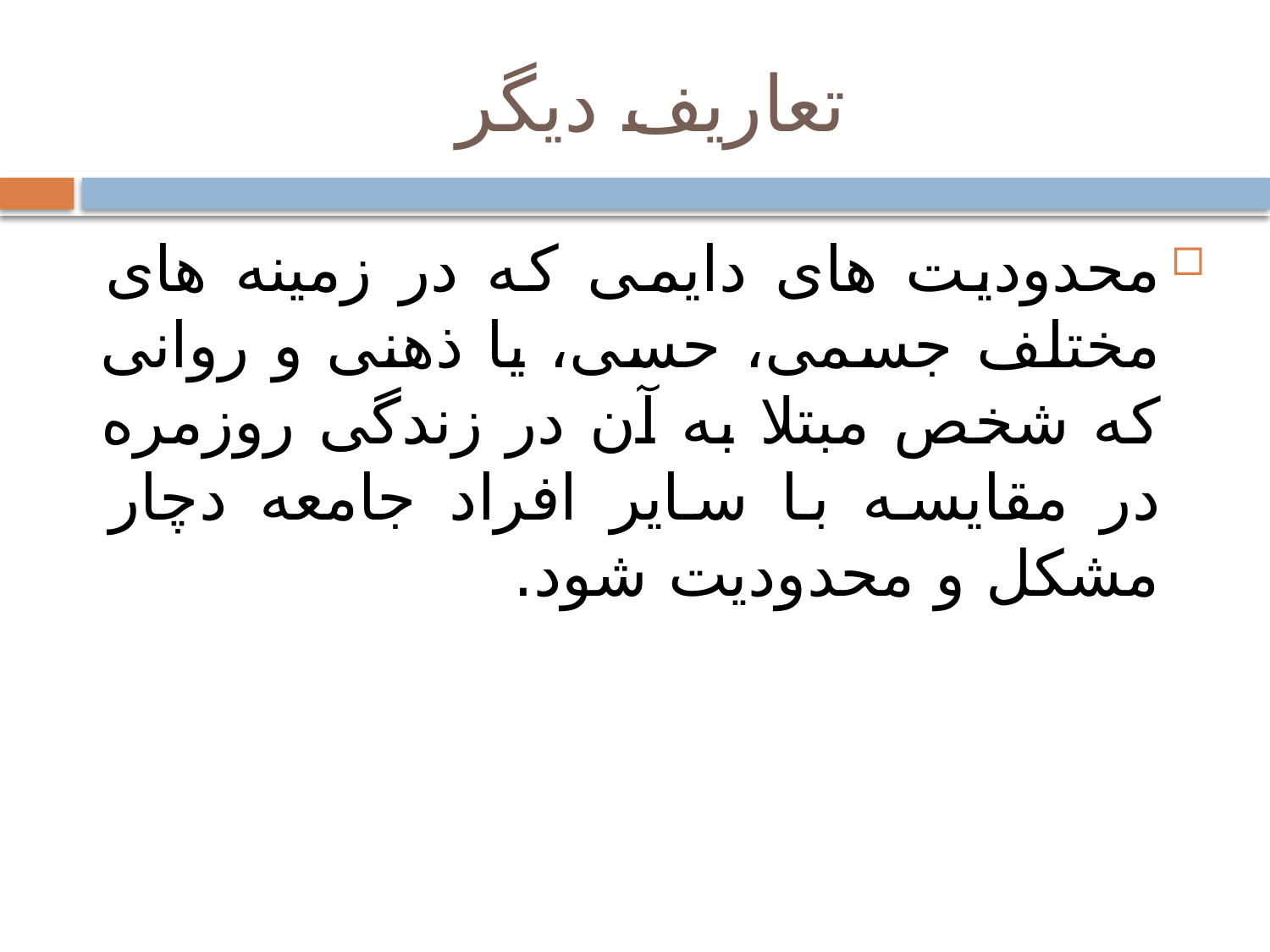

# تعاریف دیگر
محدودیت های دایمی که در زمینه های مختلف جسمی، حسی، یا ذهنی و روانی که شخص مبتلا به آن در زندگی روزمره در مقایسه با سایر افراد جامعه دچار مشکل و محدودیت شود.